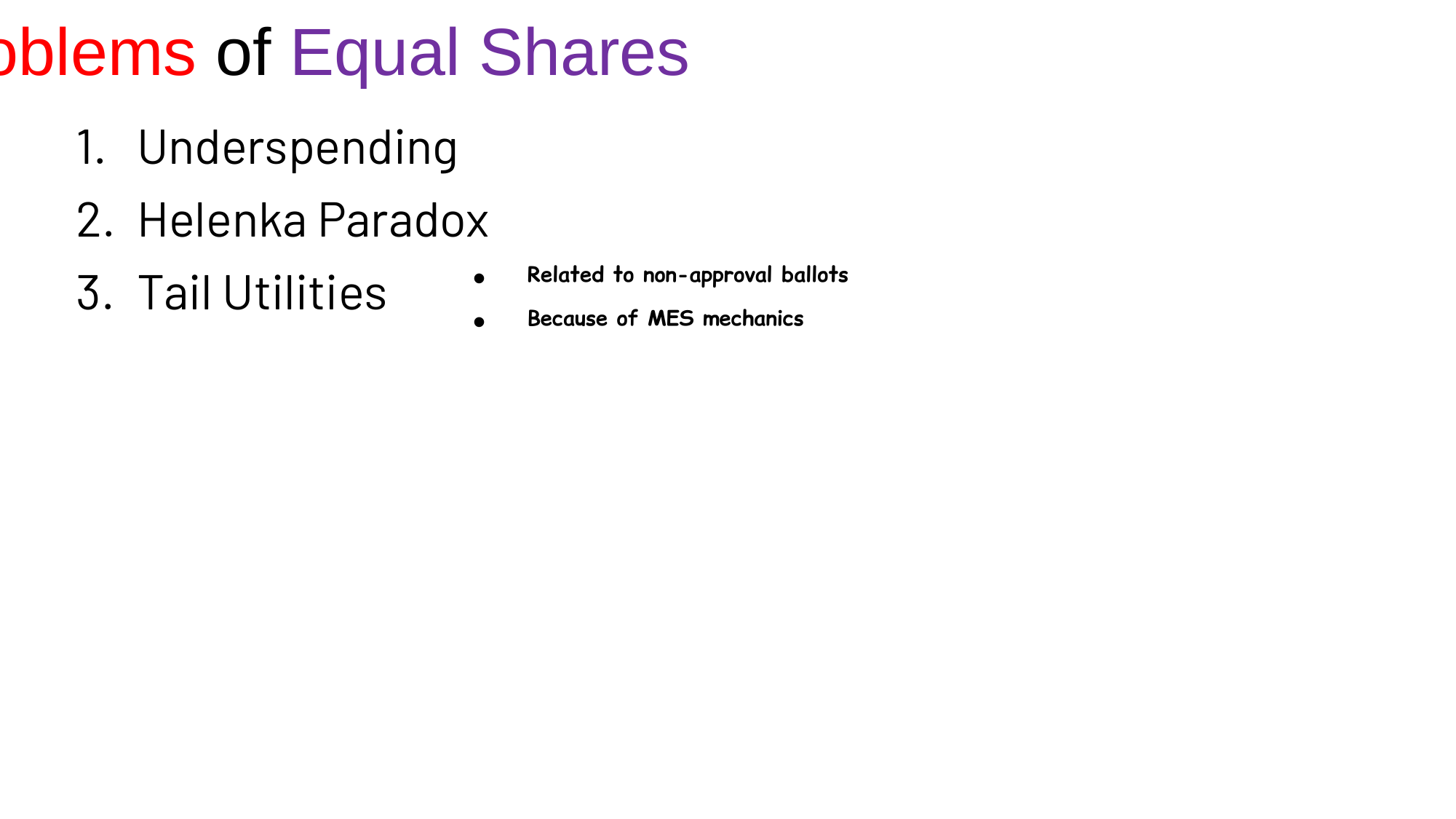

Problems of Equal Shares
# Underspending
Helenka Paradox
Tail Utilities
Related to non-approval ballots
Because of MES mechanics